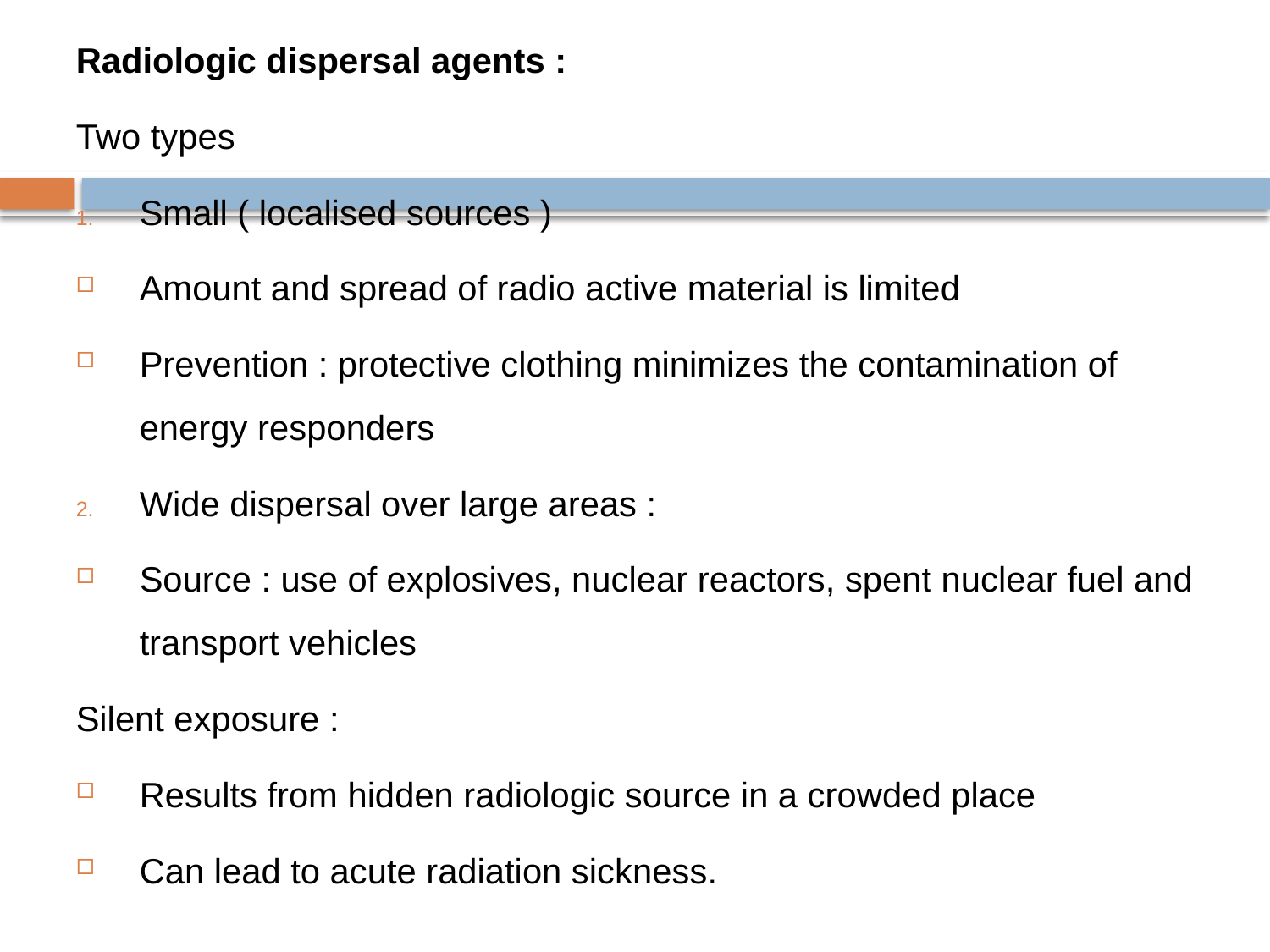

Radiologic dispersal agents :
Two types
Small ( localised sources )
Amount and spread of radio active material is limited
Prevention : protective clothing minimizes the contamination of energy responders
Wide dispersal over large areas :
Source : use of explosives, nuclear reactors, spent nuclear fuel and transport vehicles
Silent exposure :
Results from hidden radiologic source in a crowded place
Can lead to acute radiation sickness.